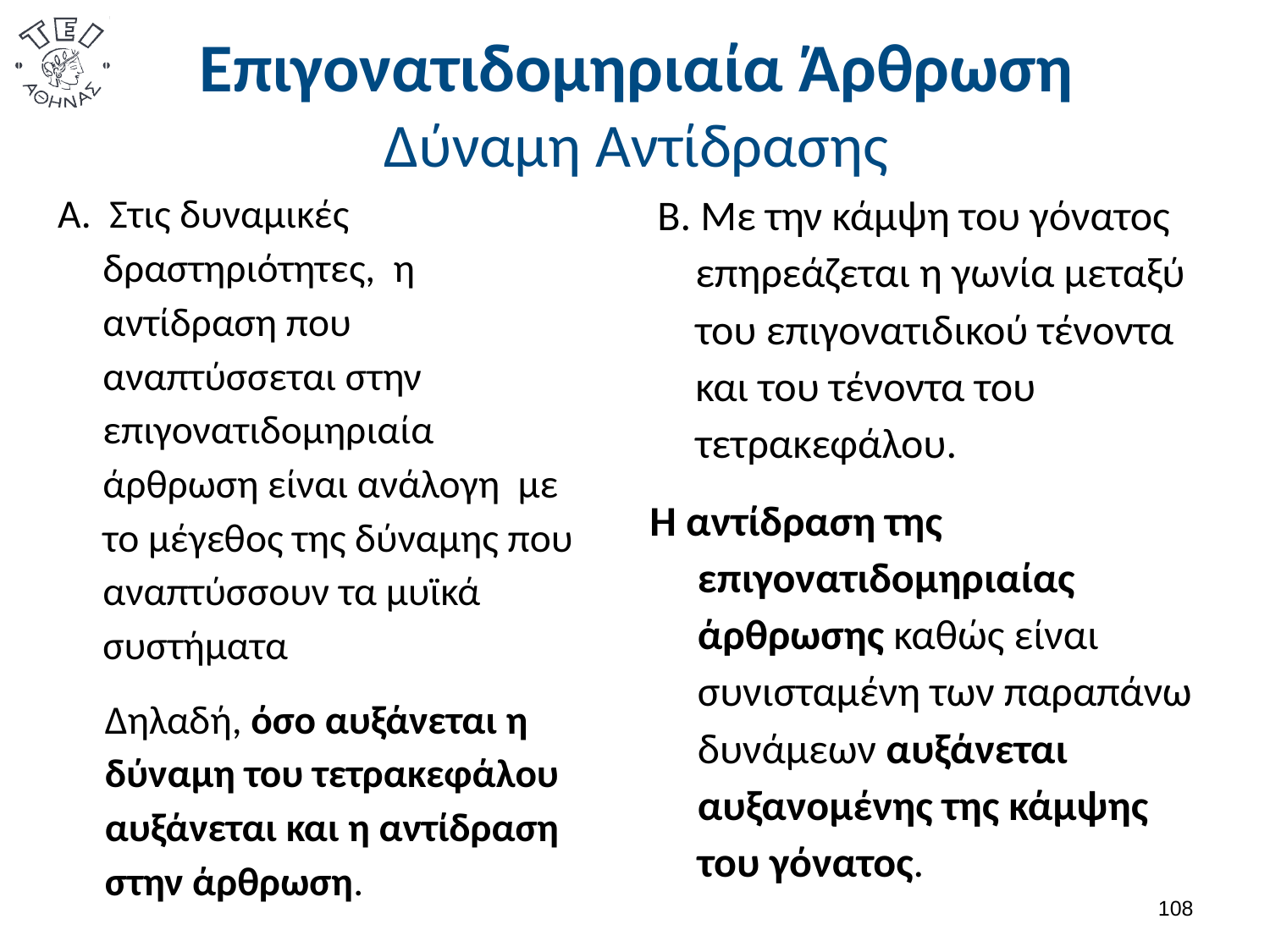

# Επιγονατιδομηριαία Άρθρωση Δύναμη Αντίδρασης
Α.  Στις δυναμικές δραστηριότητες,  η αντίδραση που αναπτύσσεται στην επιγονατιδομηριαία άρθρωση είναι ανάλογη  με το μέγεθος της δύναμης που αναπτύσσουν τα μυϊκά συστήματα
Δηλαδή, όσο αυξάνεται η δύναμη του τετρακεφάλου αυξάνεται και η αντίδραση στην άρθρωση.
 Β. Με την κάμψη του γόνατος επηρεάζεται η γωνία μεταξύ του επιγονατιδικού τένοντα και του τένοντα του τετρακεφάλου.
Η αντίδραση της επιγονατιδομηριαίας άρθρωσης καθώς είναι συνισταμένη των παραπάνω δυνάμεων αυξάνεται αυξανομένης της κάμψης του γόνατος.
108